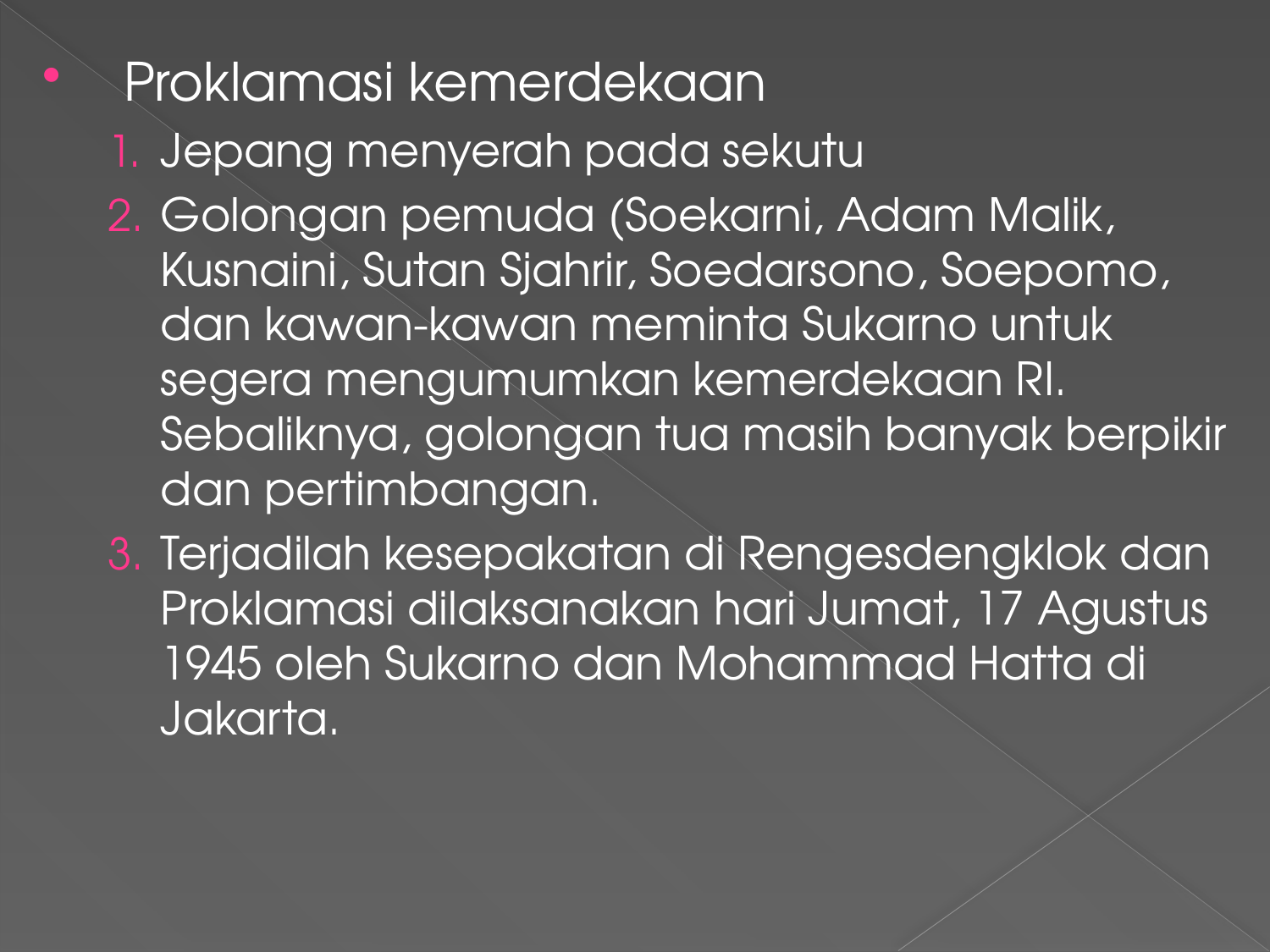

Proklamasi kemerdekaan
Jepang menyerah pada sekutu
Golongan pemuda (Soekarni, Adam Malik, Kusnaini, Sutan Sjahrir, Soedarsono, Soepomo, dan kawan-kawan meminta Sukarno untuk segera mengumumkan kemerdekaan RI. Sebaliknya, golongan tua masih banyak berpikir dan pertimbangan.
Terjadilah kesepakatan di Rengesdengklok dan Proklamasi dilaksanakan hari Jumat, 17 Agustus 1945 oleh Sukarno dan Mohammad Hatta di Jakarta.